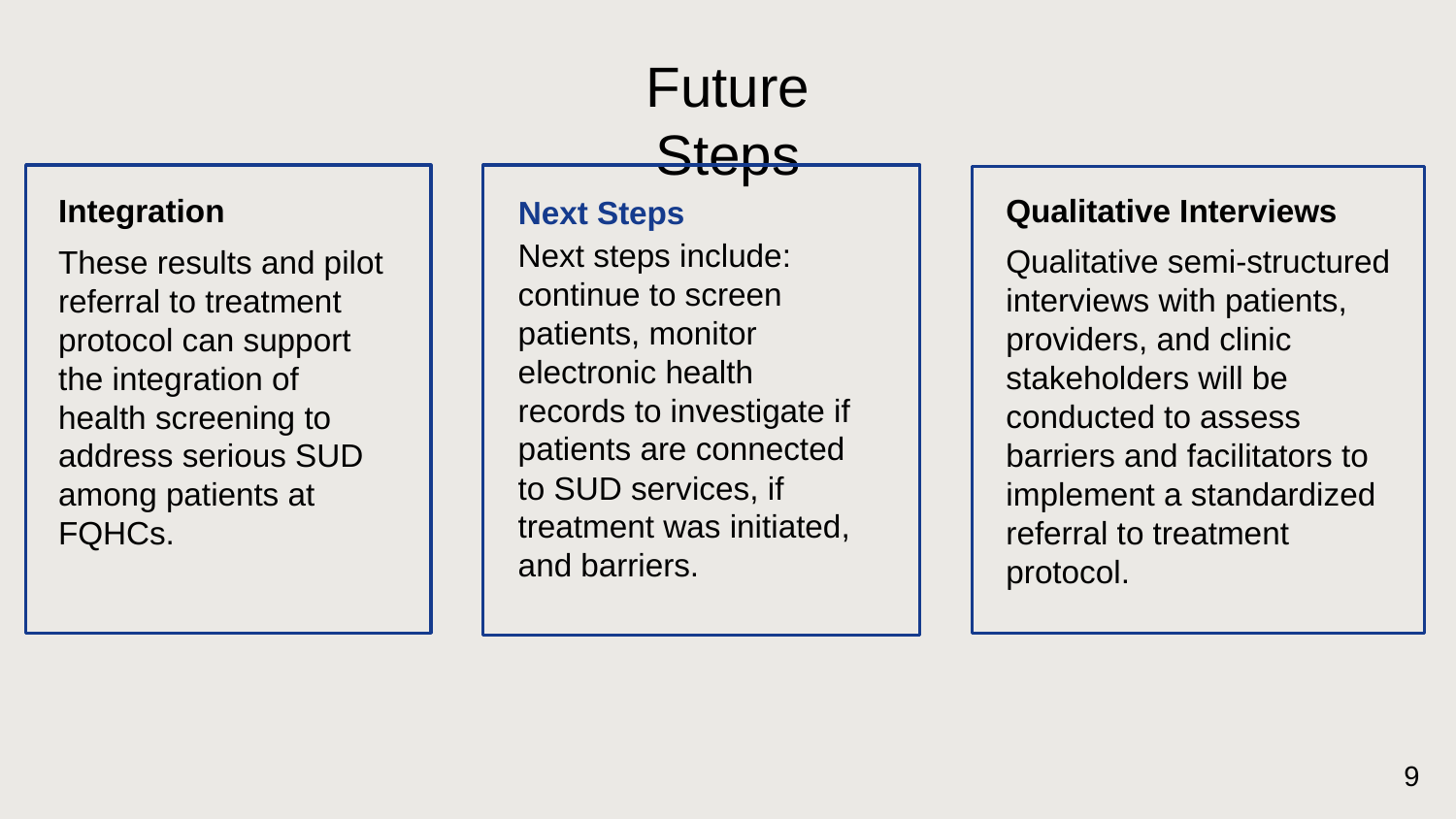

Future Steps

Integration
Qualitative Interviews
Next Steps
Next steps include: continue to screen patients, monitor electronic health records to investigate if patients are connected to SUD services, if treatment was initiated, and barriers.
Qualitative semi-structured interviews with patients, providers, and clinic stakeholders will be conducted to assess barriers and facilitators to implement a standardized referral to treatment protocol.
These results and pilot referral to treatment protocol can support the integration of health screening to address serious SUD among patients at FQHCs.
9